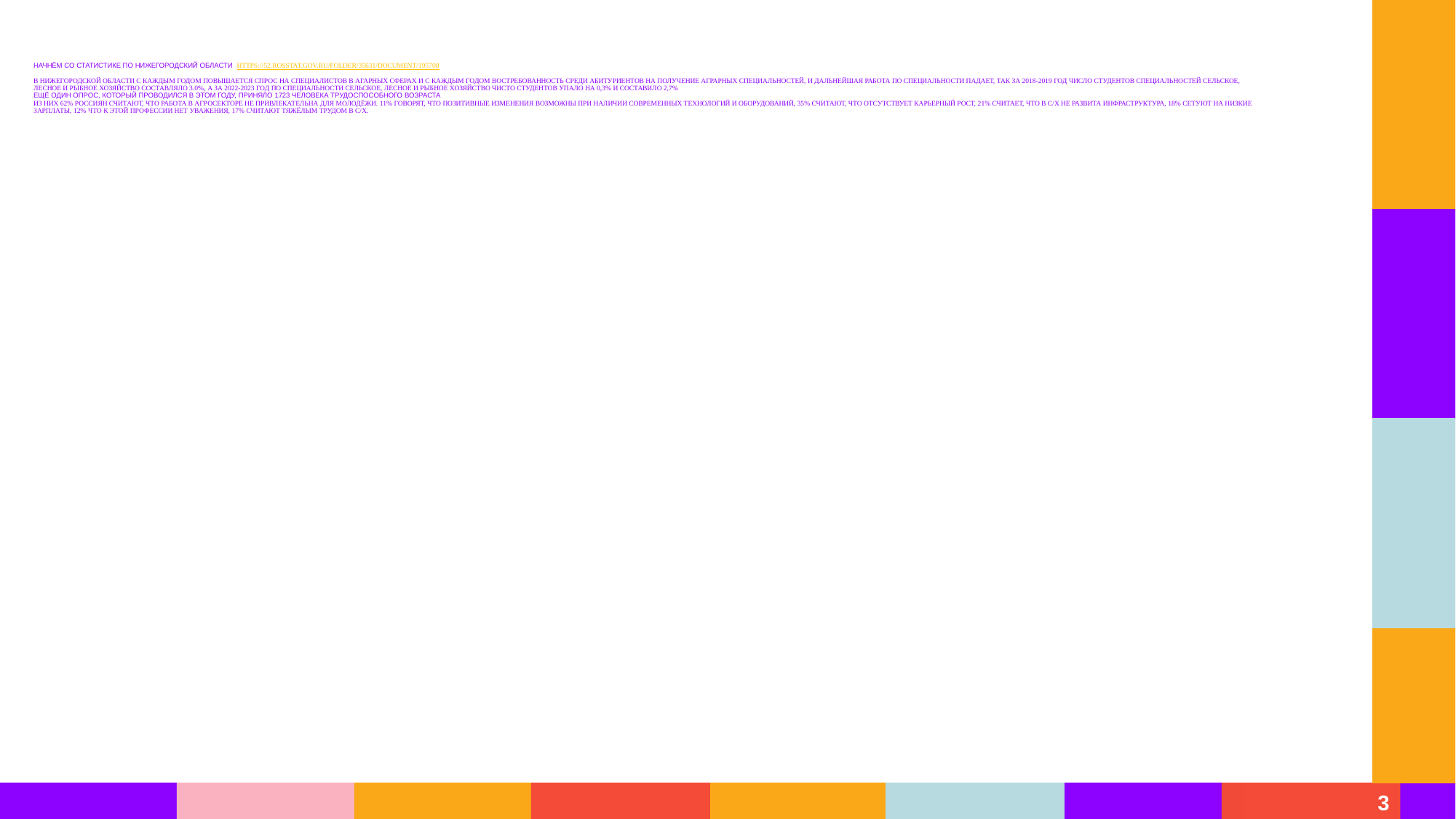

# Начнём со статистике по Нижегородский области  https://52.rosstat.gov.ru/folder/35631/document/195708 В Нижегородской области с каждым годом повышается спрос на специалистов в агарных сферах и с каждым годом востребованность среди абитуриентов на получение аграрных специальностей, и дальнейшая работа по специальности падает, так за 2018-2019 год число студентов специальностей сельское, лесное и рыбное хозяйство составляло 3.0%, а за 2022-2023 год по специальности сельское, лесное и рыбное хозяйство чисто студентов упало на 0,3% и составило 2,7% Ещё один опрос, который проводился в этом году, приняло 1723 человека трудоспособного возраста Из них 62% россиян считают, что работа в агросекторе НЕ привлекательна для молодёжи. 11% говорят, что позитивные изменения возможны при наличии современных технологий и оборудований, 35% считают, что отсутствует карьерный рост, 21% считает, что в с/х не развита инфраструктура, 18% сетуют на низкие зарплаты, 12% что к этой профессии нет уважения, 17% считают тяжёлым трудом в с/х.